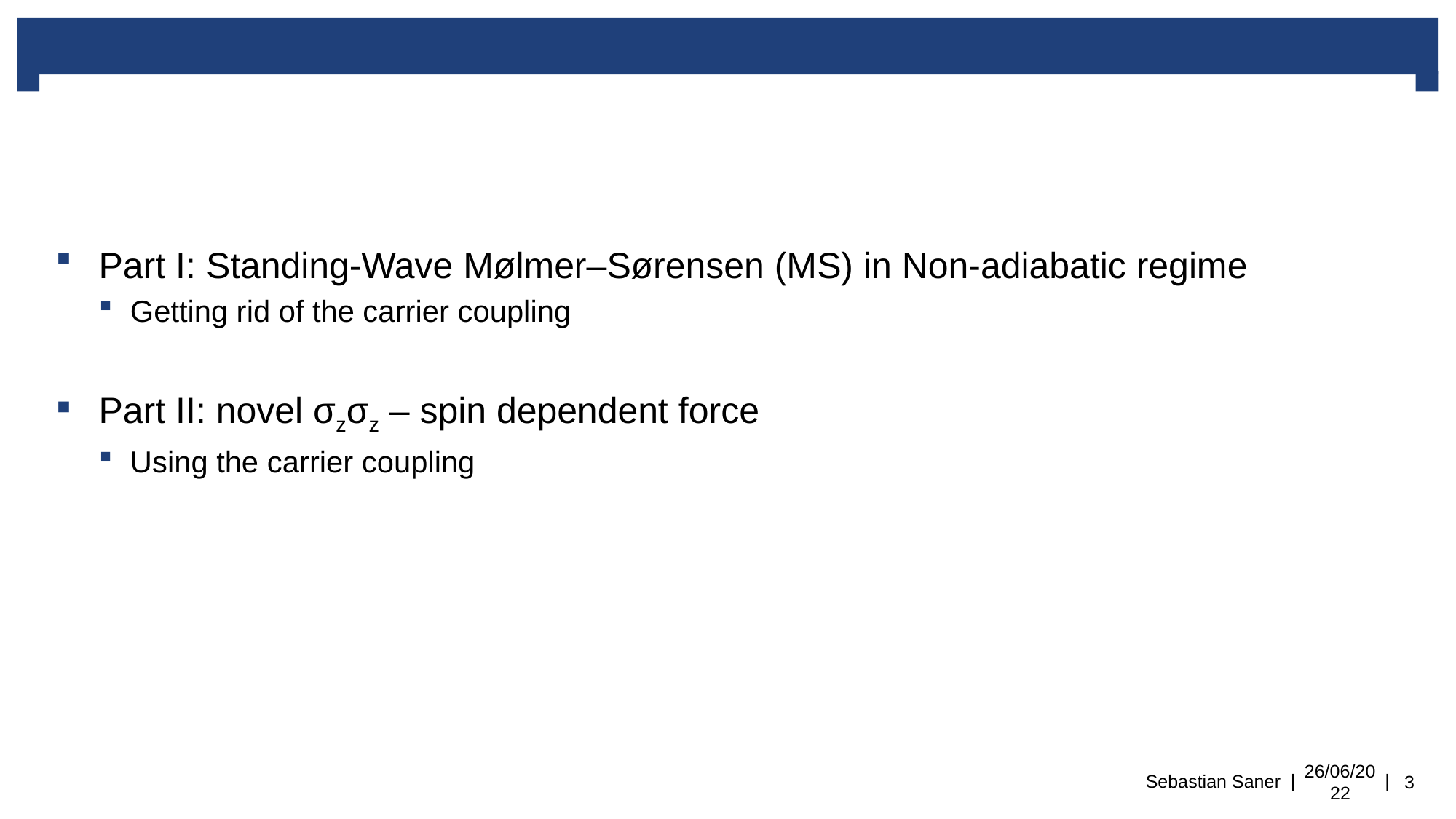

#
Part I: Standing-Wave Mølmer–Sørensen (MS) in Non-adiabatic regime
Getting rid of the carrier coupling

Part II: novel σzσz – spin dependent force
Using the carrier coupling
Sebastian Saner
26/06/2022
3